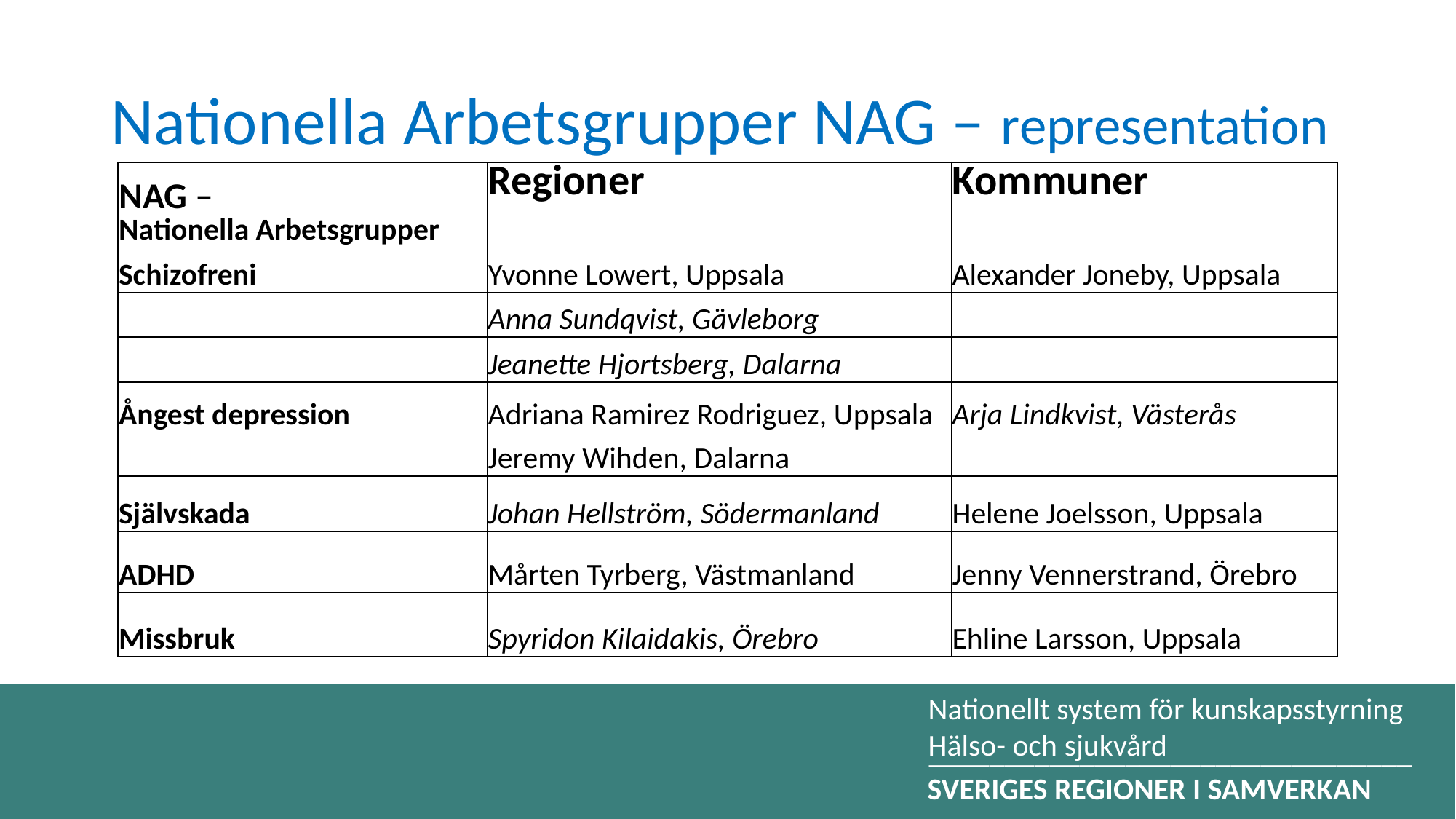

# Nationella Arbetsgrupper NAG – representation
| NAG – Nationella Arbetsgrupper | Regioner | Kommuner |
| --- | --- | --- |
| Schizofreni | Yvonne Lowert, Uppsala | Alexander Joneby, Uppsala |
|  | Anna Sundqvist, Gävleborg |  |
|  | Jeanette Hjortsberg, Dalarna |  |
| Ångest depression | Adriana Ramirez Rodriguez, Uppsala | Arja Lindkvist, Västerås |
|  | Jeremy Wihden, Dalarna |  |
| Självskada | Johan Hellström, Södermanland | Helene Joelsson, Uppsala |
| ADHD | Mårten Tyrberg, Västmanland | Jenny Vennerstrand, Örebro |
| Missbruk | Spyridon Kilaidakis, Örebro | Ehline Larsson, Uppsala |